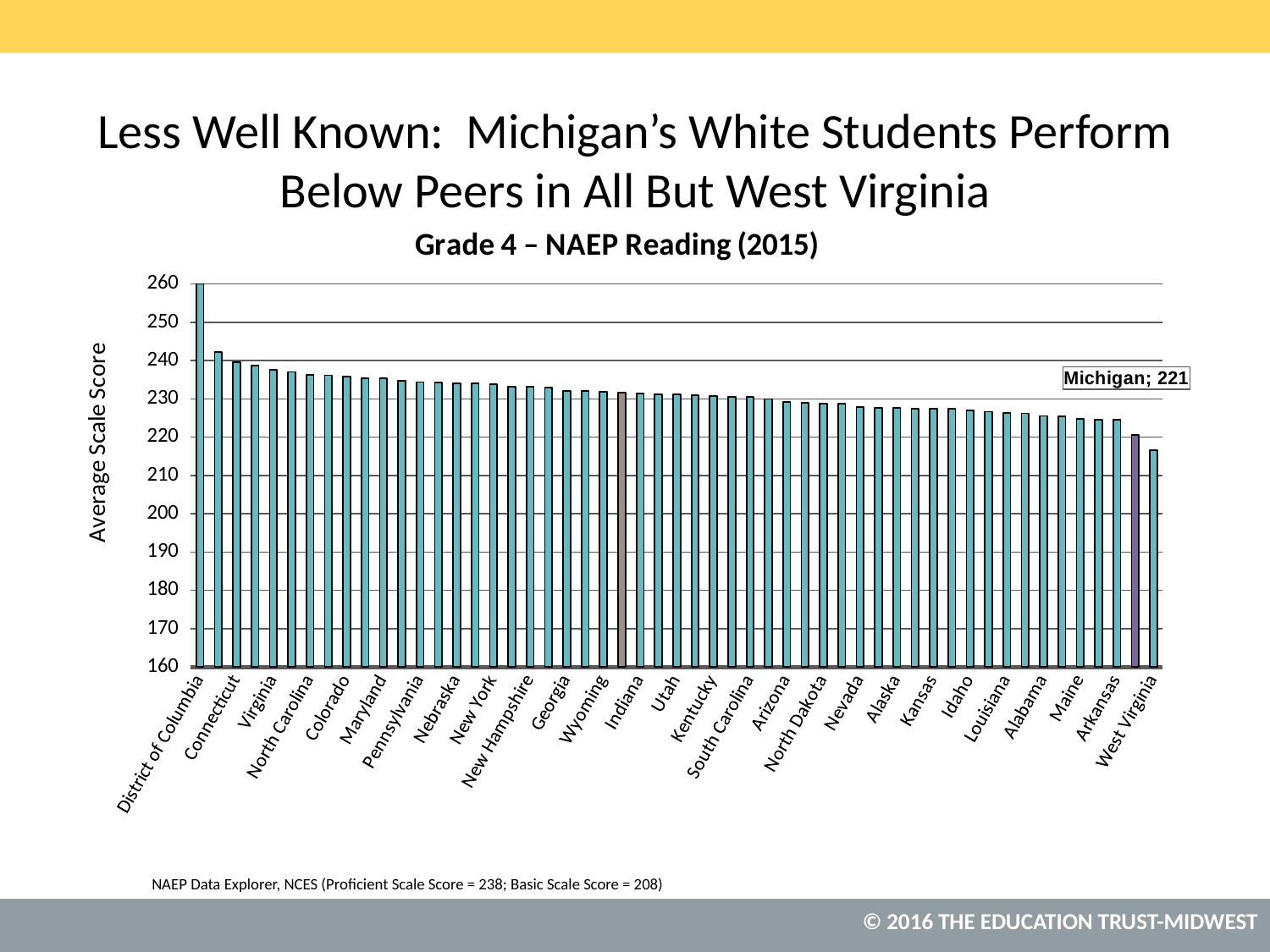

# Less Well Known:  Michigan’s White Students Perform Below Peers in All But West Virginia

### Chart: Grade 4 – NAEP Reading (2015)

| Category | Score |
|---|---|
| District of Columbia | 260.0 |
| Massachusetts | 242.14573813 |
| Connecticut | 239.60127431 |
| New Jersey | 238.70244213 |
| Virginia | 237.53390178 |
| DoDEA | 237.0 |
| North Carolina | 236.26232434 |
| Delaware | 236.12430741 |
| Colorado | 235.74801677 |
| Florida | 235.43166389 |
| Maryland | 235.36322146 |
| Texas | 234.78939852 |
| Pennsylvania | 234.35433427 |
| Rhode Island | 234.2886689 |
| Nebraska | 234.02115821 |
| Washington | 233.99167861 |
| New York | 233.83457972 |
| Illinois | 233.22059976 |
| New Hampshire | 233.15311494 |
| Hawaii | 232.97217642 |
| Georgia | 232.03277377 |
| Minnesota | 232.02370896 |
| Wyoming | 231.84428005 |
| National Public | 231.55519202 |
| Indiana | 231.45453808 |
| California | 231.23934012 |
| Utah | 231.18842593 |
| Wisconsin | 231.00524298 |
| Kentucky | 230.73423843 |
| Vermont | 230.57738187 |
| South Carolina | 230.45466887 |
| Ohio | 229.93964633 |
| Arizona | 229.15610503 |
| Montana | 228.96724517 |
| North Dakota | 228.75170892 |
| Missouri | 228.66381646 |
| Nevada | 227.92757793 |
| Iowa | 227.63835994 |
| Alaska | 227.59403923 |
| South Dakota | 227.36992223 |
| Kansas | 227.34317286 |
| Oregon | 227.34236981 |
| Idaho | 226.96004186 |
| Mississippi | 226.63478494 |
| Louisiana | 226.27180252 |
| Oklahoma | 226.2236308 |
| Alabama | 225.5571403 |
| Tennessee | 225.42489504 |
| Maine | 224.77423781 |
| New Mexico | 224.60174534 |
| Arkansas | 224.49213254 |
| Michigan | 220.62859221 |
| West Virginia | 216.61700672 |
NAEP Data Explorer, NCES (Proficient Scale Score = 238; Basic Scale Score = 208)